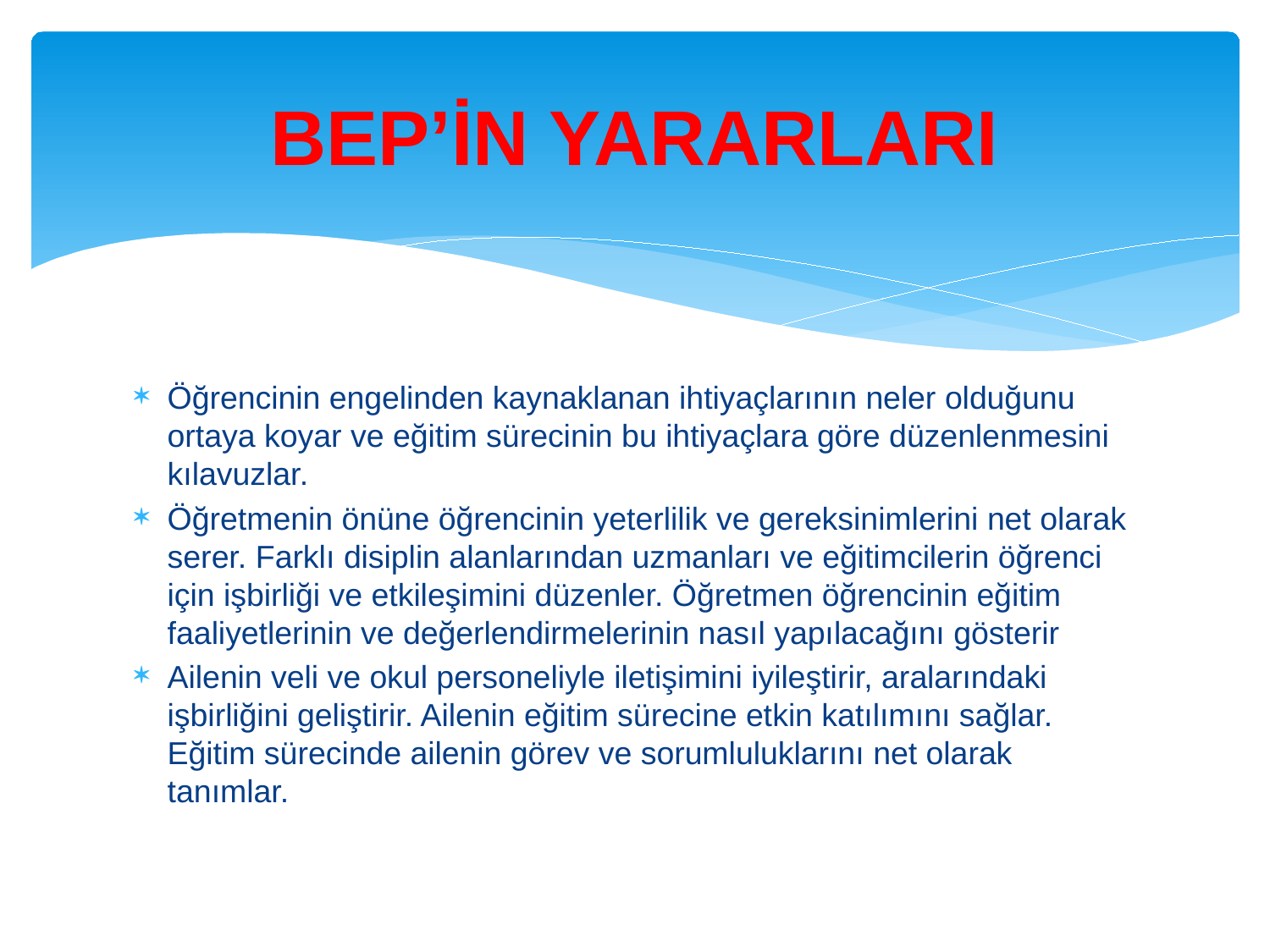

# BEP’İN YARARLARI
Öğrencinin engelinden kaynaklanan ihtiyaçlarının neler olduğunu ortaya koyar ve eğitim sürecinin bu ihtiyaçlara göre düzenlenmesini kılavuzlar.
Öğretmenin önüne öğrencinin yeterlilik ve gereksinimlerini net olarak serer. Farklı disiplin alanlarından uzmanları ve eğitimcilerin öğrenci için işbirliği ve etkileşimini düzenler. Öğretmen öğrencinin eğitim faaliyetlerinin ve değerlendirmelerinin nasıl yapılacağını gösterir
Ailenin veli ve okul personeliyle iletişimini iyileştirir, aralarındaki işbirliğini geliştirir. Ailenin eğitim sürecine etkin katılımını sağlar. Eğitim sürecinde ailenin görev ve sorumluluklarını net olarak tanımlar.